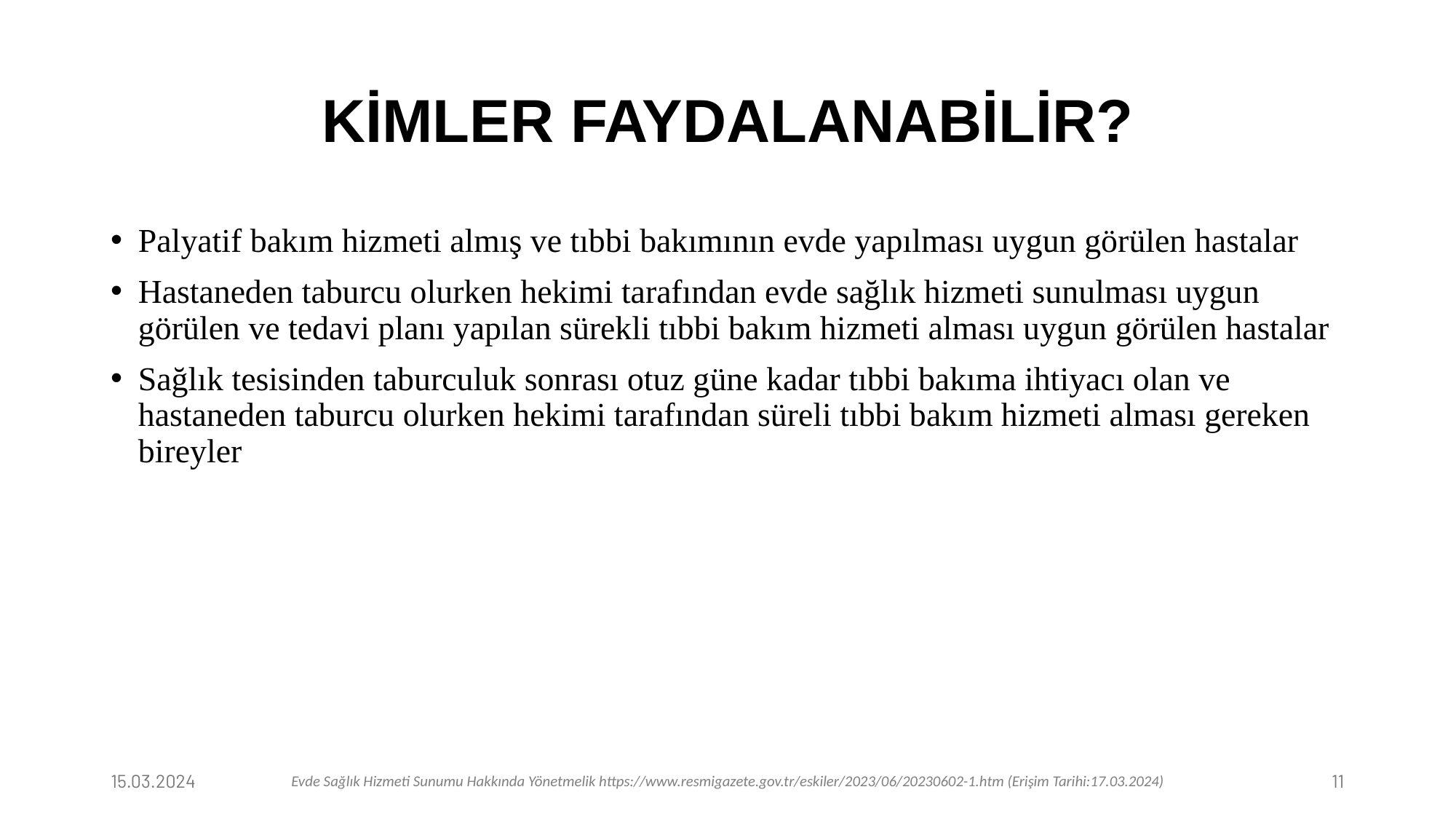

# KİMLER FAYDALANABİLİR?
Palyatif bakım hizmeti almış ve tıbbi bakımının evde yapılması uygun görülen hastalar
Hastaneden taburcu olurken hekimi tarafından evde sağlık hizmeti sunulması uygun görülen ve tedavi planı yapılan sürekli tıbbi bakım hizmeti alması uygun görülen hastalar
Sağlık tesisinden taburculuk sonrası otuz güne kadar tıbbi bakıma ihtiyacı olan ve hastaneden taburcu olurken hekimi tarafından süreli tıbbi bakım hizmeti alması gereken bireyler
15.03.2024
11
Evde Sağlık Hizmeti Sunumu Hakkında Yönetmelik https://www.resmigazete.gov.tr/eskiler/2023/06/20230602-1.htm (Erişim Tarihi:17.03.2024)